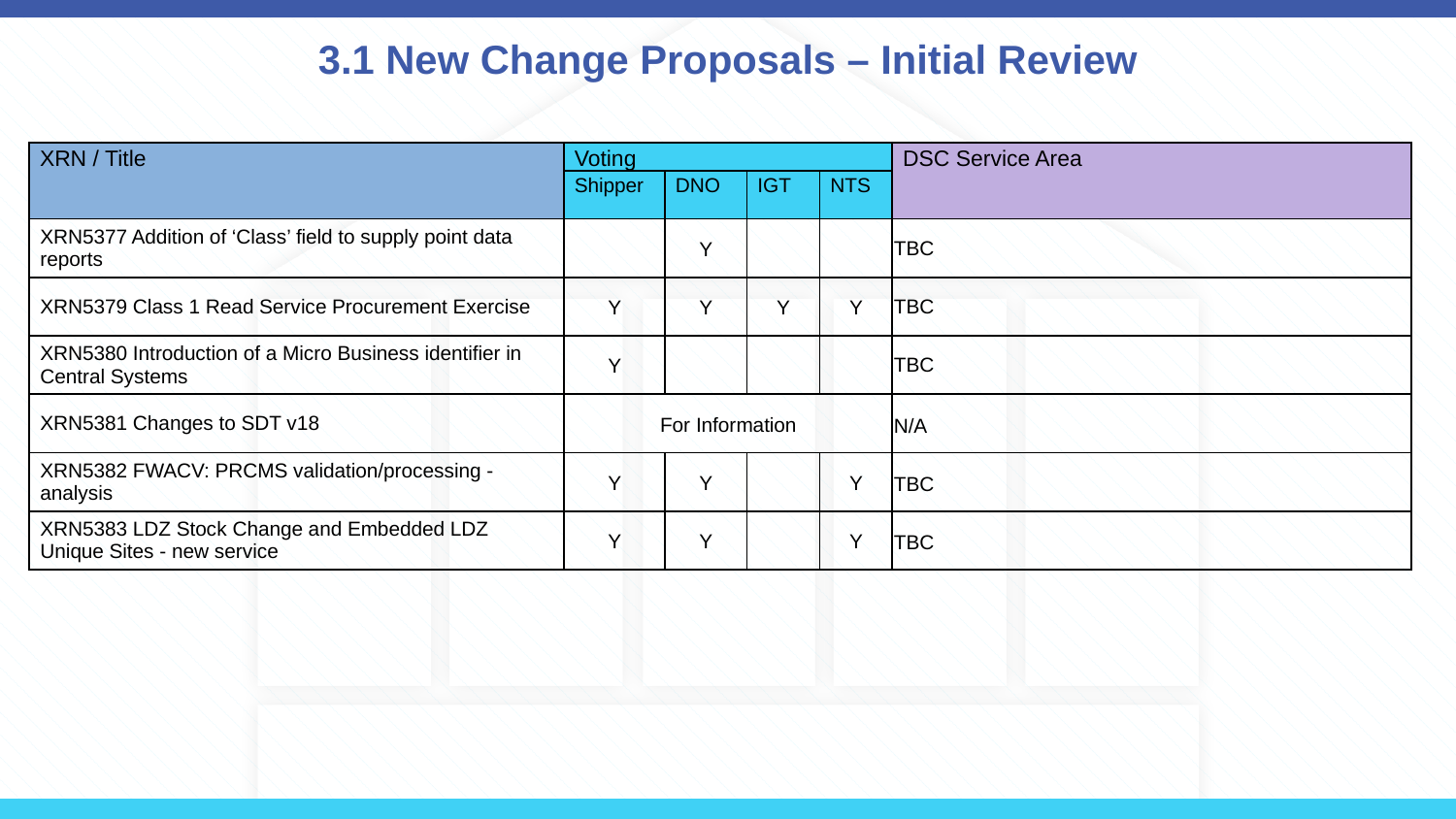

# 3.1 New Change Proposals – Initial Review
| XRN / Title | Voting |  |  |  | DSC Service Area |
| --- | --- | --- | --- | --- | --- |
|  | Shipper | DNO | IGT | NTS |  |
| XRN5377 Addition of ‘Class’ field to supply point data reports |  | Y |  |  | TBC |
| XRN5379 Class 1 Read Service Procurement Exercise | Y | Y | Y | Y | TBC |
| XRN5380 Introduction of a Micro Business identifier in Central Systems | Y |  |  |  | TBC |
| XRN5381 Changes to SDT v18 | For Information |  |  |  | N/A |
| XRN5382 FWACV: PRCMS validation/processing - analysis | Y | Y |  | Y | TBC |
| XRN5383 LDZ Stock Change and Embedded LDZ Unique Sites - new service | Y | Y |  | Y | TBC |